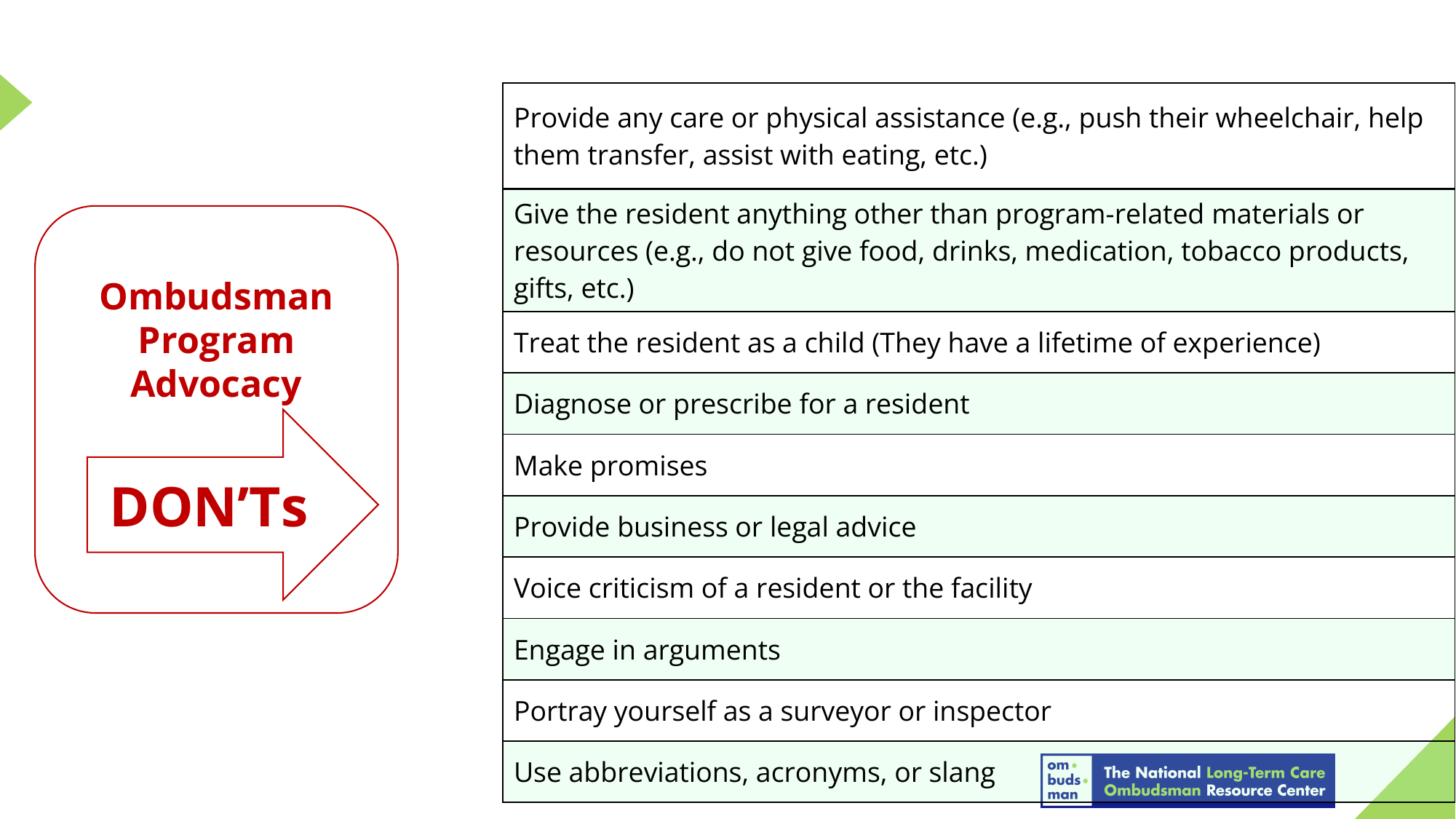

| Provide any care or physical assistance (e.g., push their wheelchair, help them transfer, assist with eating, etc.) |
| --- |
| Give the resident anything other than program-related materials or resources (e.g., do not give food, drinks, medication, tobacco products, gifts, etc.) |
| Treat the resident as a child (They have a lifetime of experience) |
| Diagnose or prescribe for a resident |
| Make promises |
| Provide business or legal advice |
| Voice criticism of a resident or the facility |
| Engage in arguments |
| Portray yourself as a surveyor or inspector |
| Use abbreviations, acronyms, or slang |
Ombudsman Program Advocacy

DON’Ts